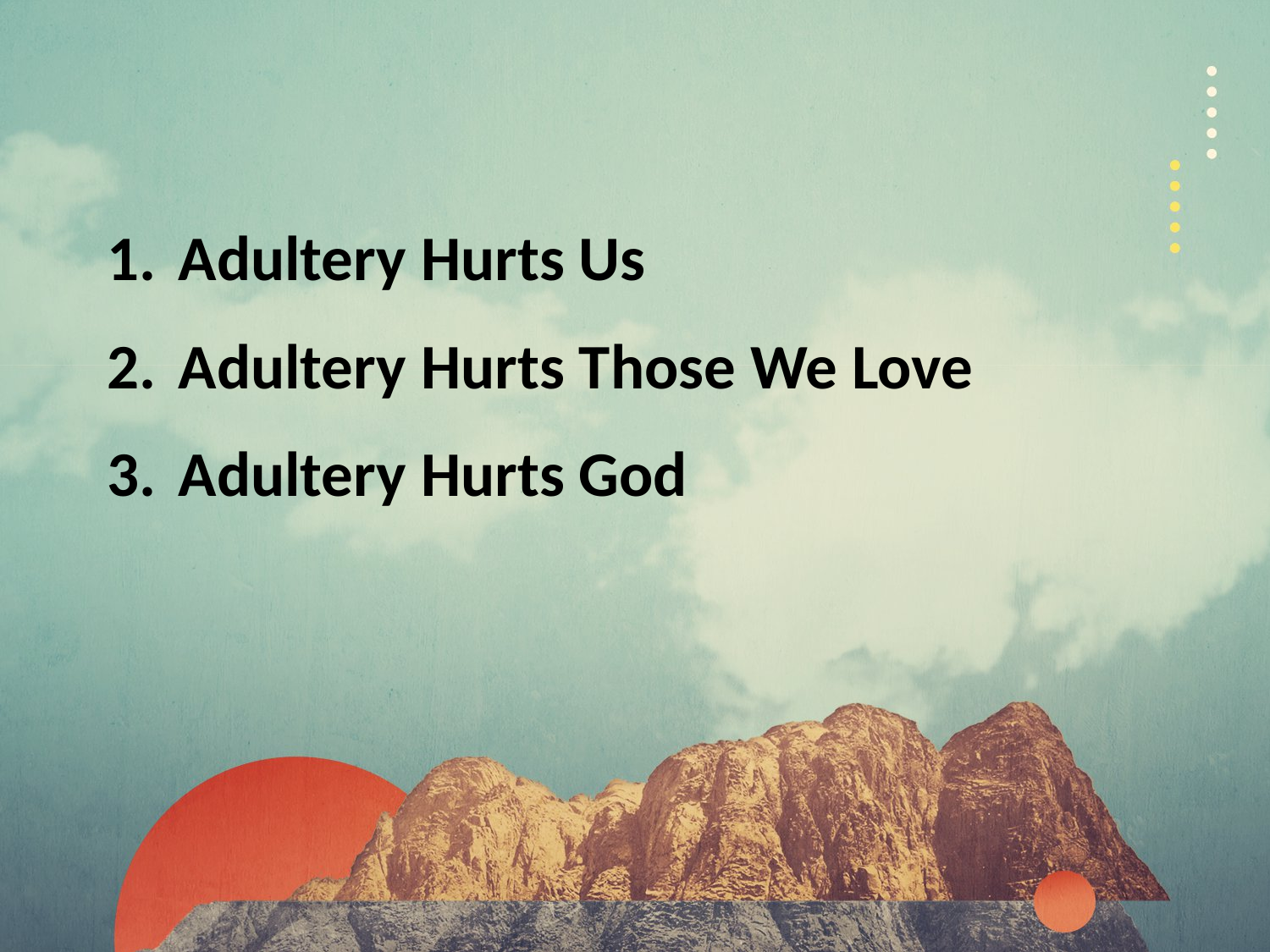

Adultery Hurts Us
Adultery Hurts Those We Love
Adultery Hurts God